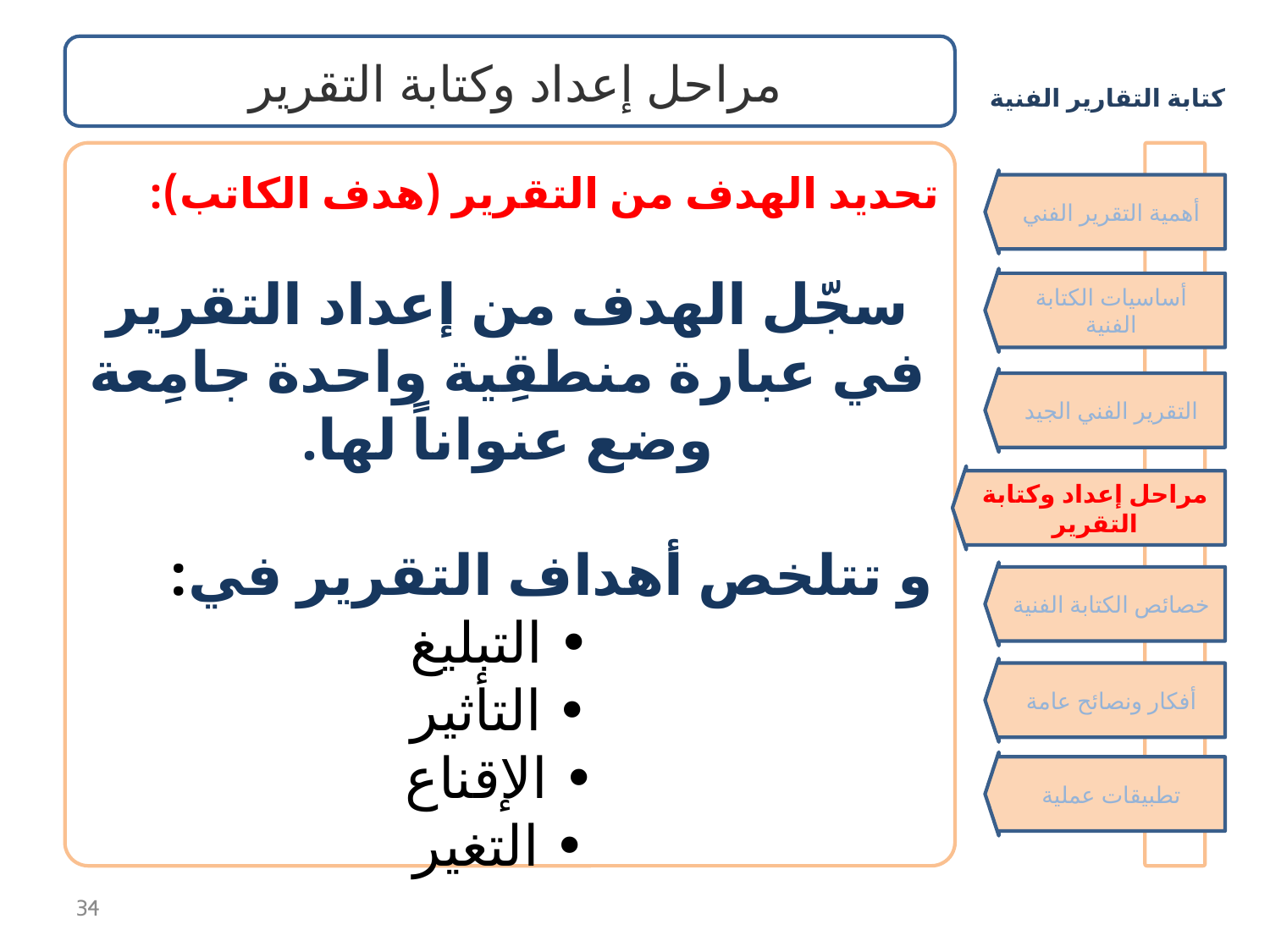

مراحل إعداد وكتابة التقرير

تحديد الهدف من التقرير (هدف الكاتب):

سجّل الهدف من إعداد التقرير في عبارة منطقِية واحدة جامِعة وضع عنواناً لها.

و تتلخص أهداف التقرير في:
 • التبليغ
 • التأثير
 • الإقناع
 • التغير
أهمية التقرير الفني
أساسيات الكتابة الفنية
التقرير الفني الجيد
مراحل إعداد وكتابة التقرير
خصائص الكتابة الفنية
أفكار ونصائح عامة
تطبيقات عملية
34